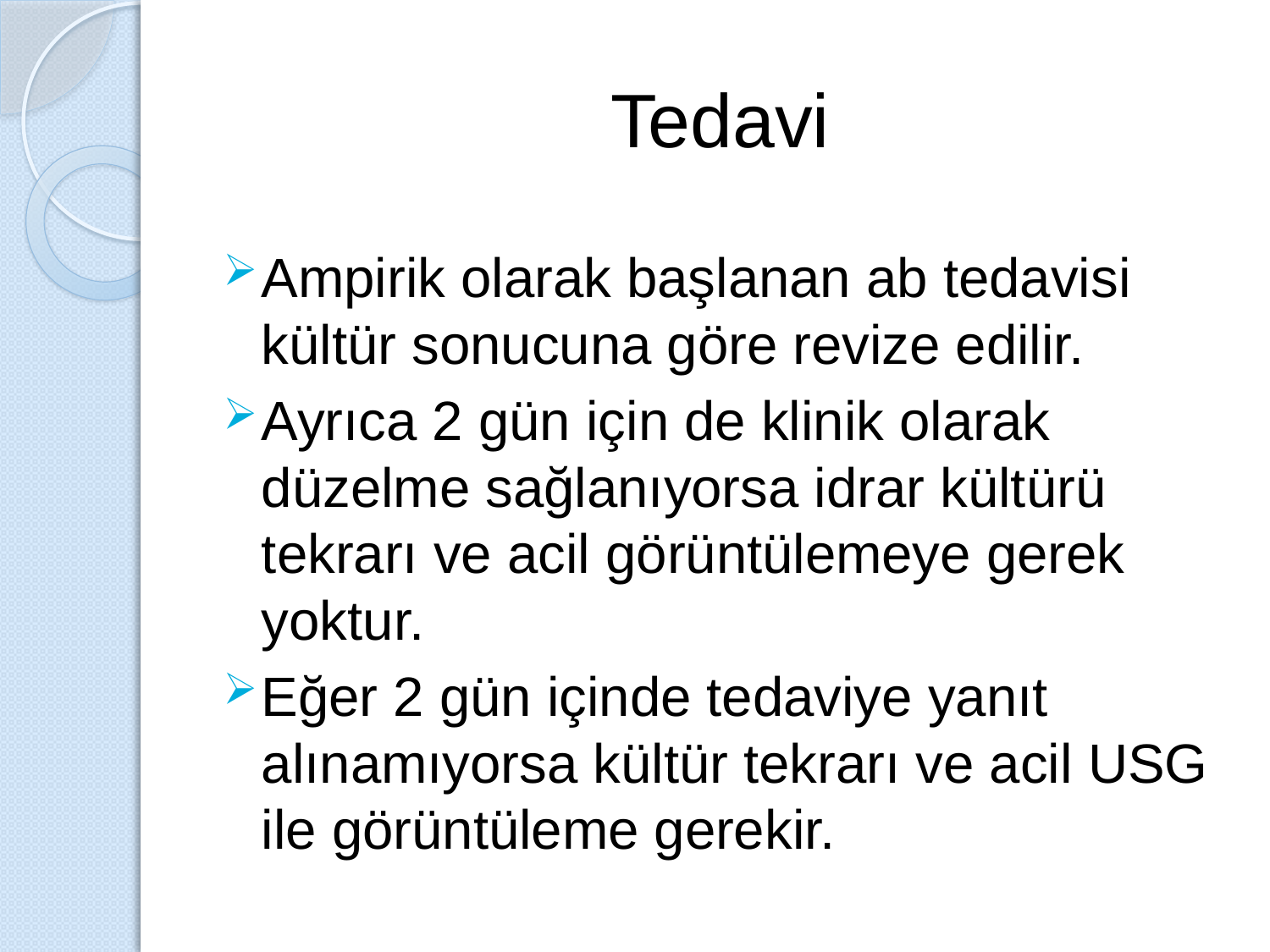

# Tedavi
Ampirik olarak başlanan ab tedavisi kültür sonucuna göre revize edilir.
Ayrıca 2 gün için de klinik olarak düzelme sağlanıyorsa idrar kültürü tekrarı ve acil görüntülemeye gerek yoktur.
Eğer 2 gün içinde tedaviye yanıt alınamıyorsa kültür tekrarı ve acil USG ile görüntüleme gerekir.